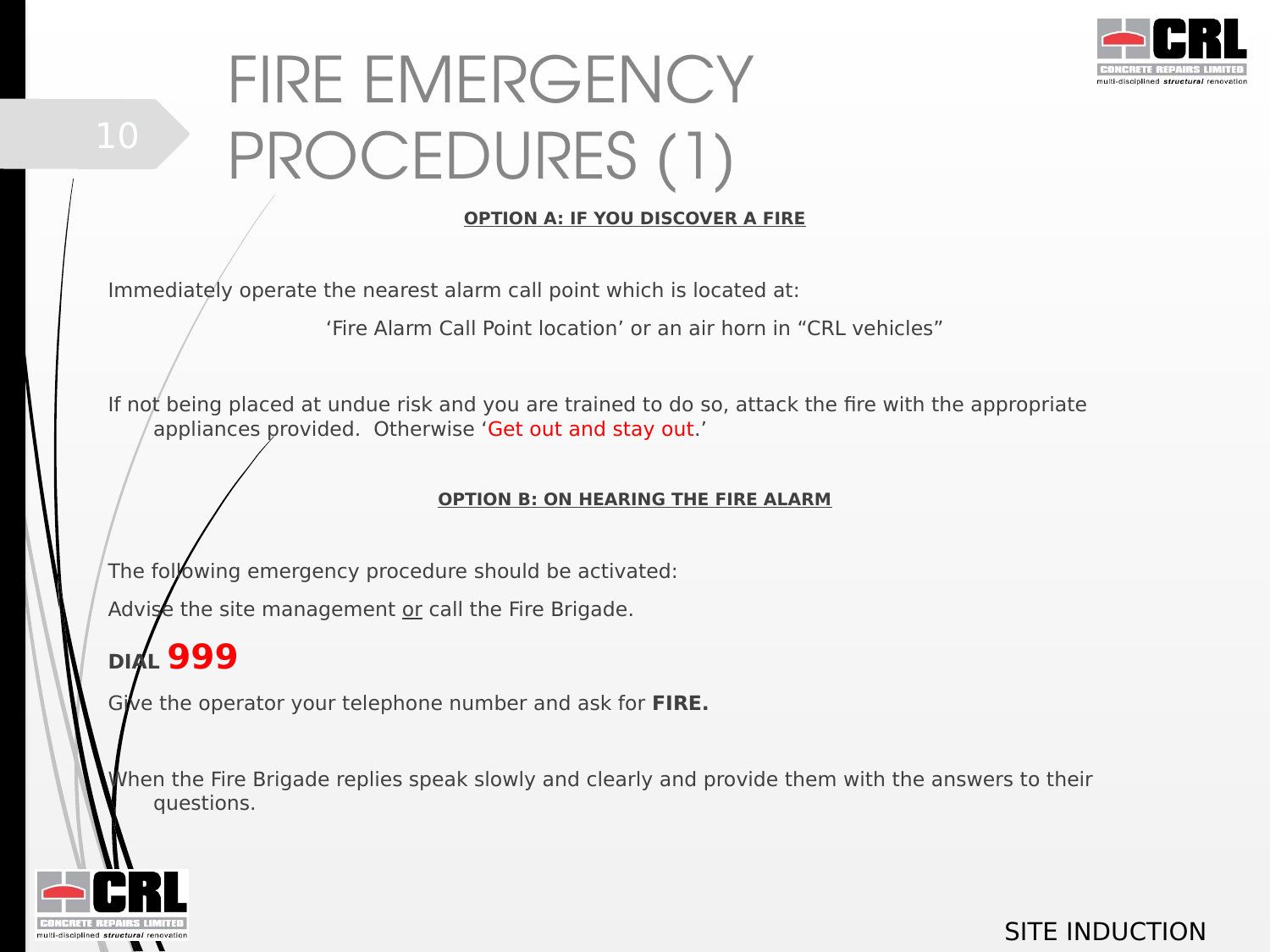

# FIRE EMERGENCY PROCEDURES (1)
10
OPTION A: IF YOU DISCOVER A FIRE

Immediately operate the nearest alarm call point which is located at:
‘Fire Alarm Call Point location’ or an air horn in “CRL vehicles”

If not being placed at undue risk and you are trained to do so, attack the fire with the appropriate appliances provided.  Otherwise ‘Get out and stay out.’

OPTION B: ON HEARING THE FIRE ALARM

The following emergency procedure should be activated:
Advise the site management or call the Fire Brigade.
DIAL 999
Give the operator your telephone number and ask for FIRE.

When the Fire Brigade replies speak slowly and clearly and provide them with the answers to their questions.

SITE INDUCTION